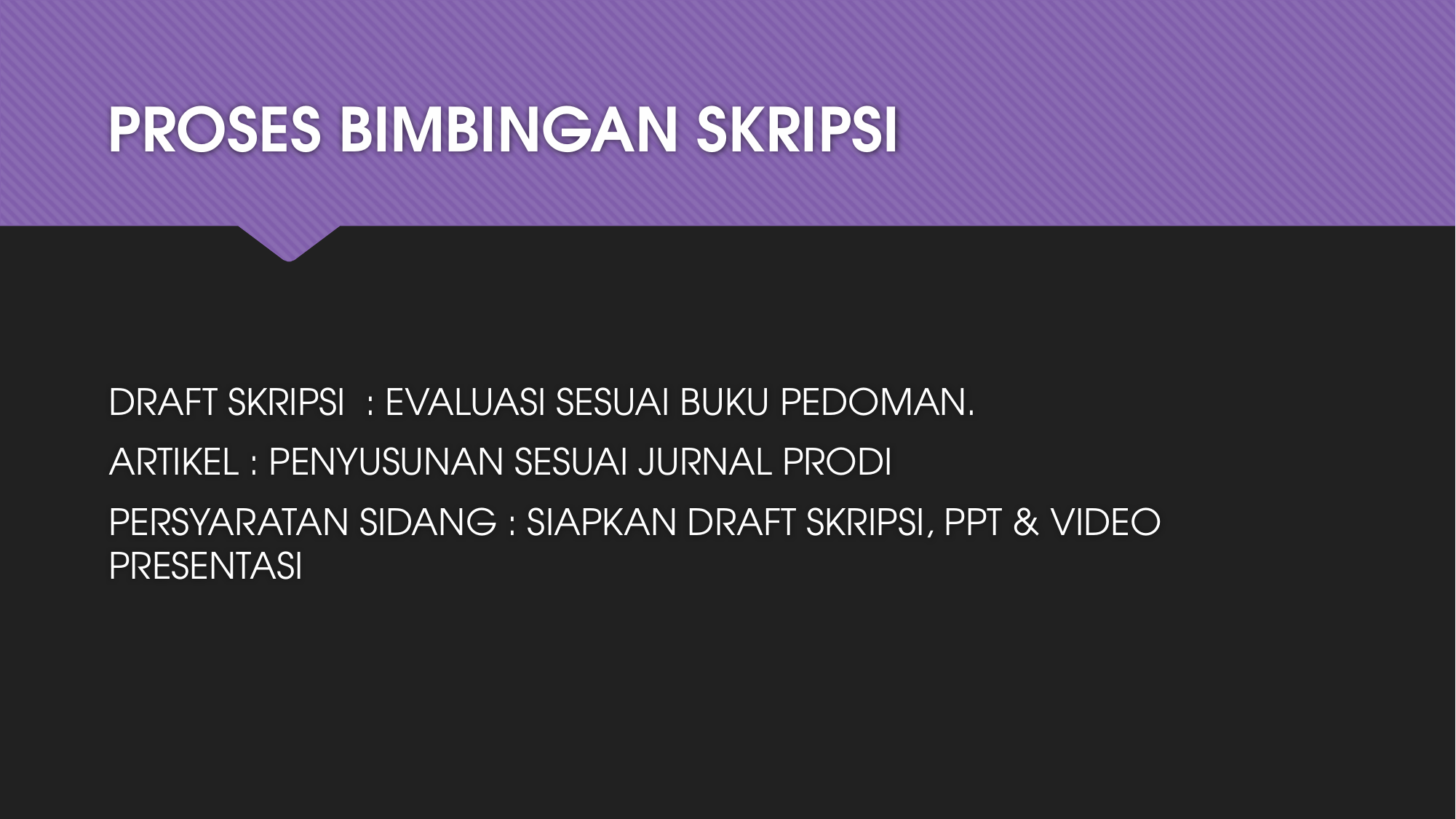

# PROSES BIMBINGAN SKRIPSI
DRAFT SKRIPSI  : EVALUASI SESUAI BUKU PEDOMAN.
ARTIKEL : PENYUSUNAN SESUAI JURNAL PRODI
PERSYARATAN SIDANG : SIAPKAN DRAFT SKRIPSI, PPT & VIDEO PRESENTASI